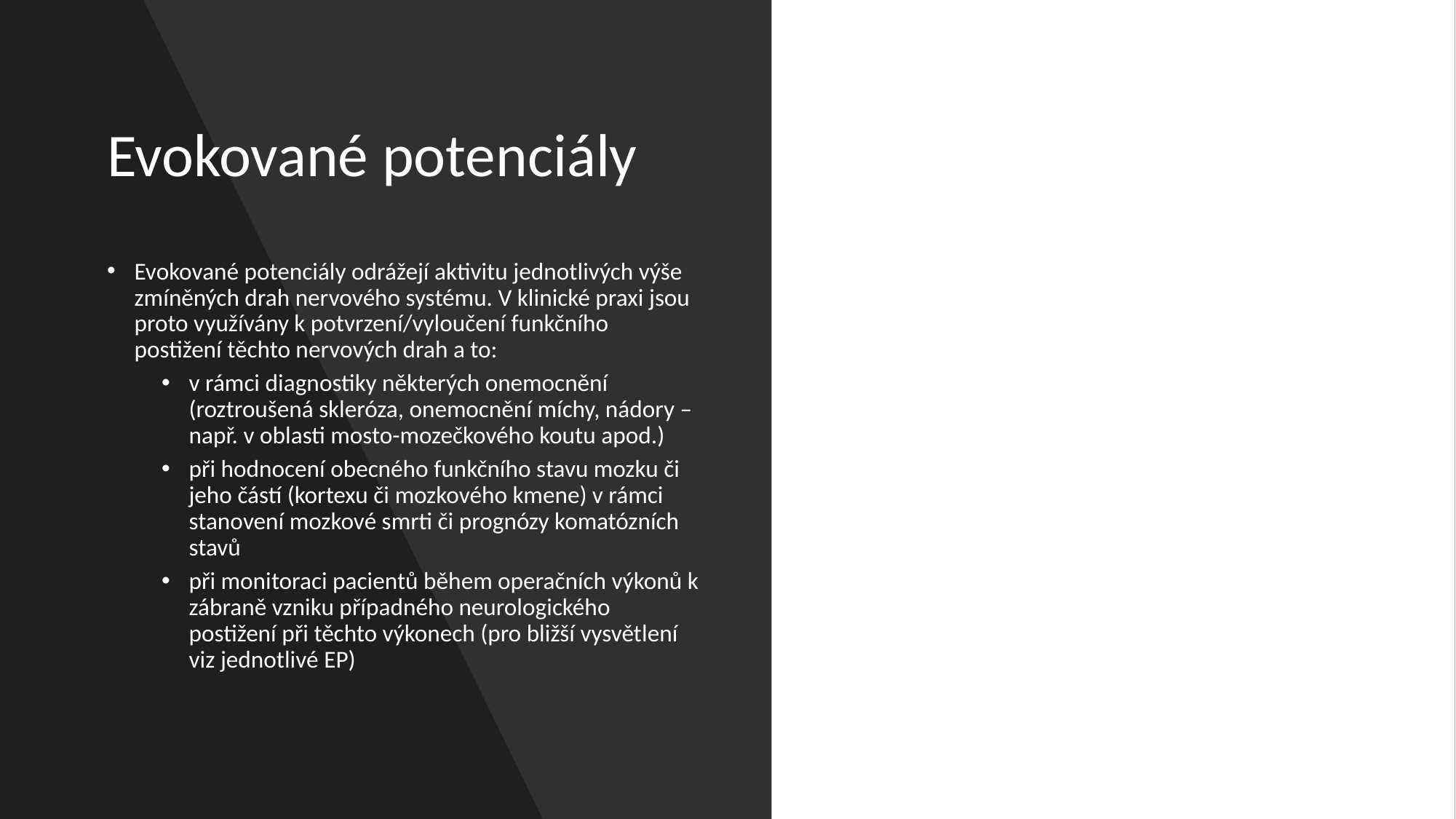

# Evokované potenciály
Evokované potenciály odrážejí aktivitu jednotlivých výše zmíněných drah nervového systému. V klinické praxi jsou proto využívány k potvrzení/vyloučení funkčního postižení těchto nervových drah a to:
v rámci diagnostiky některých onemocnění (roztroušená skleróza, onemocnění míchy, nádory – např. v oblasti mosto-mozečkového koutu apod.)
při hodnocení obecného funkčního stavu mozku či jeho částí (kortexu či mozkového kmene) v rámci stanovení mozkové smrti či prognózy komatózních stavů
při monitoraci pacientů během operačních výkonů k zábraně vzniku případného neurologického postižení při těchto výkonech (pro bližší vysvětlení viz jednotlivé EP)